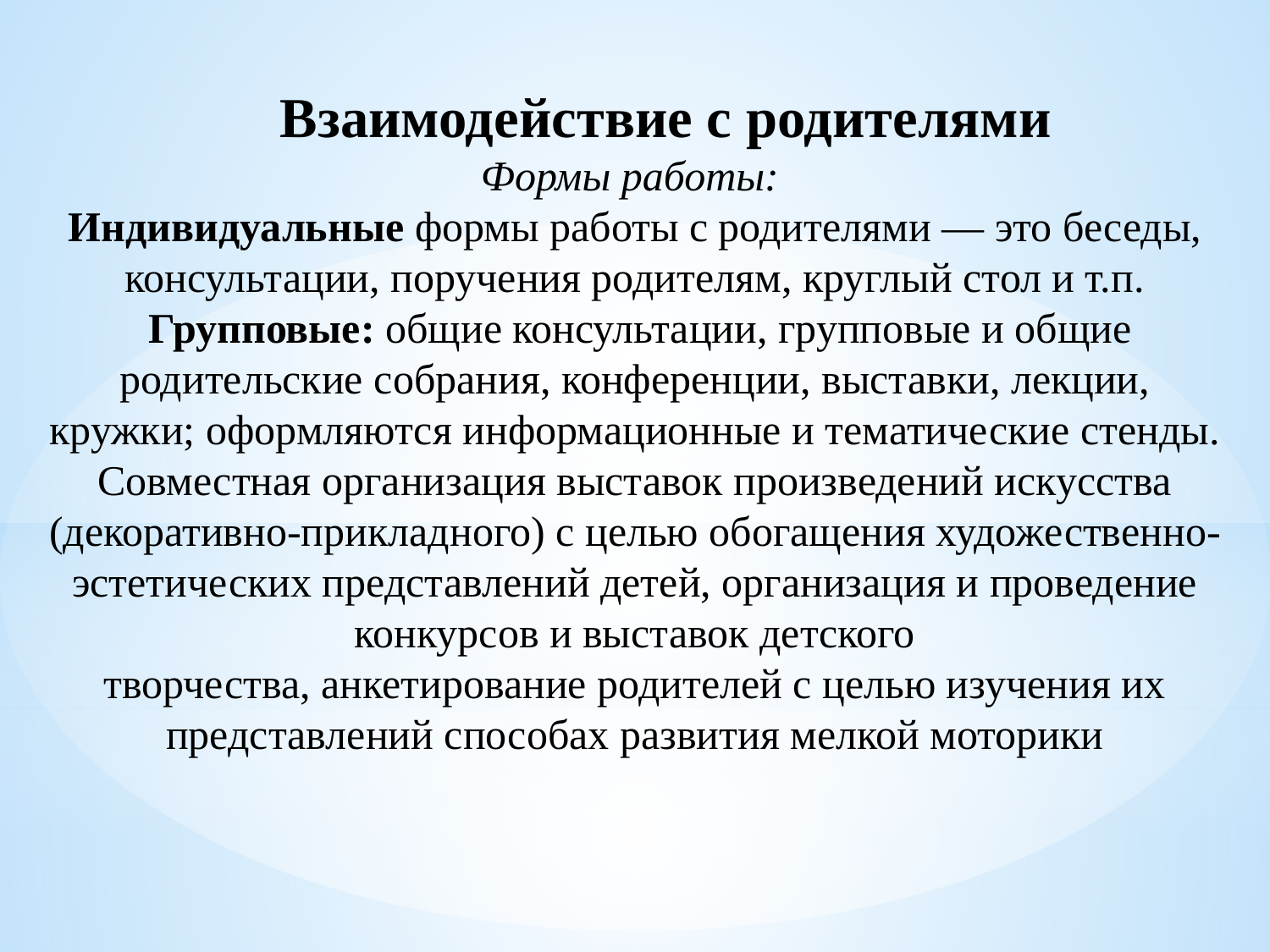

Взаимодействие с родителями
Формы работы:
Индивидуальные формы работы с родителями — это беседы, консультации, поручения родителям, круглый стол и т.п.
 Групповые: общие консультации, групповые и общие родительские собрания, конференции, выставки, лекции, кружки; оформляются информационные и тематические стенды.
Совместная организация выставок произведений искусства
(декоративно-прикладного) с целью обогащения художественно-
эстетических представлений детей, организация и проведение конкурсов и выставок детского
творчества, анкетирование родителей с целью изучения их представлений способах развития мелкой моторики